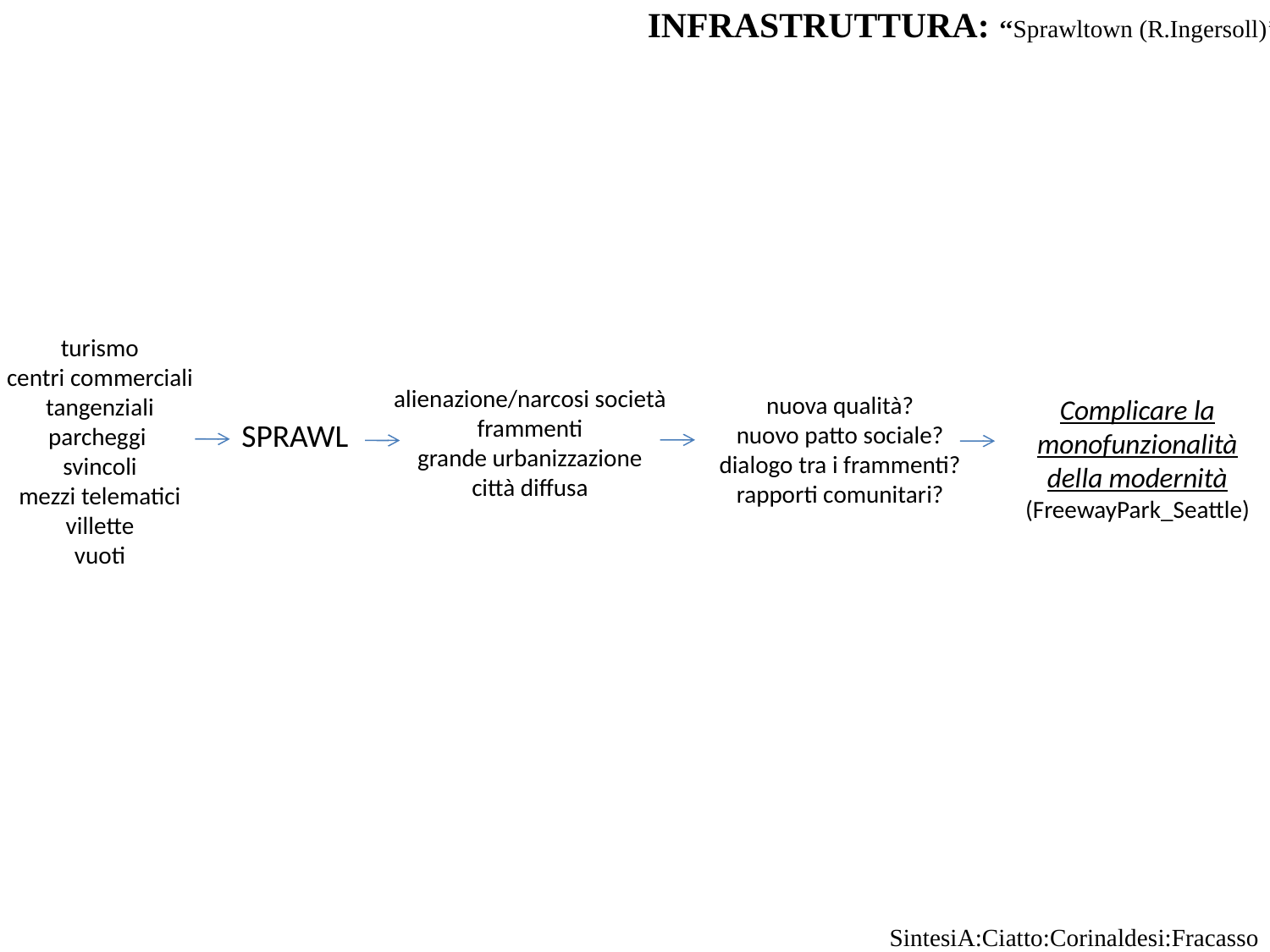

INFRASTRUTTURA: ‘‘Sprawltown (R.Ingersoll)’’
turismo
centri commerciali
tangenziali
parcheggi
svincoli
mezzi telematici
villette
vuoti

alienazione/narcosi società
frammenti
grande urbanizzazione
città diffusa
nuova qualità?
nuovo patto sociale?
dialogo tra i frammenti?
rapporti comunitari?
Complicare la monofunzionalità della modernità
(FreewayPark_Seattle)
SPRAWL

SintesiA:Ciatto:Corinaldesi:Fracasso